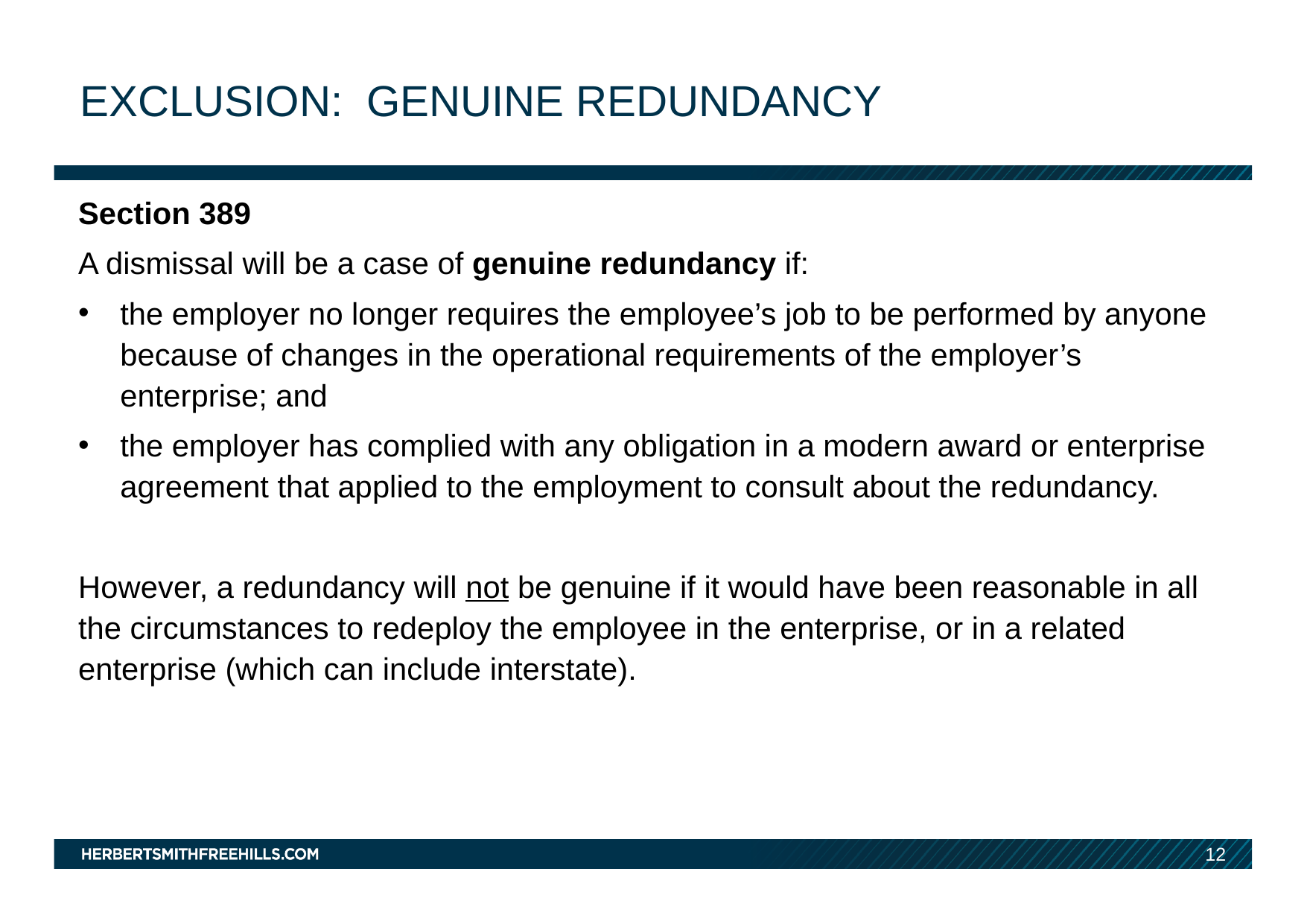

# EXCLUSION:  Genuine redundancy
Section 389
A dismissal will be a case of genuine redundancy if:
the employer no longer requires the employee’s job to be performed by anyone because of changes in the operational requirements of the employer’s enterprise; and
the employer has complied with any obligation in a modern award or enterprise agreement that applied to the employment to consult about the redundancy.

However, a redundancy will not be genuine if it would have been reasonable in all the circumstances to redeploy the employee in the enterprise, or in a related enterprise (which can include interstate).